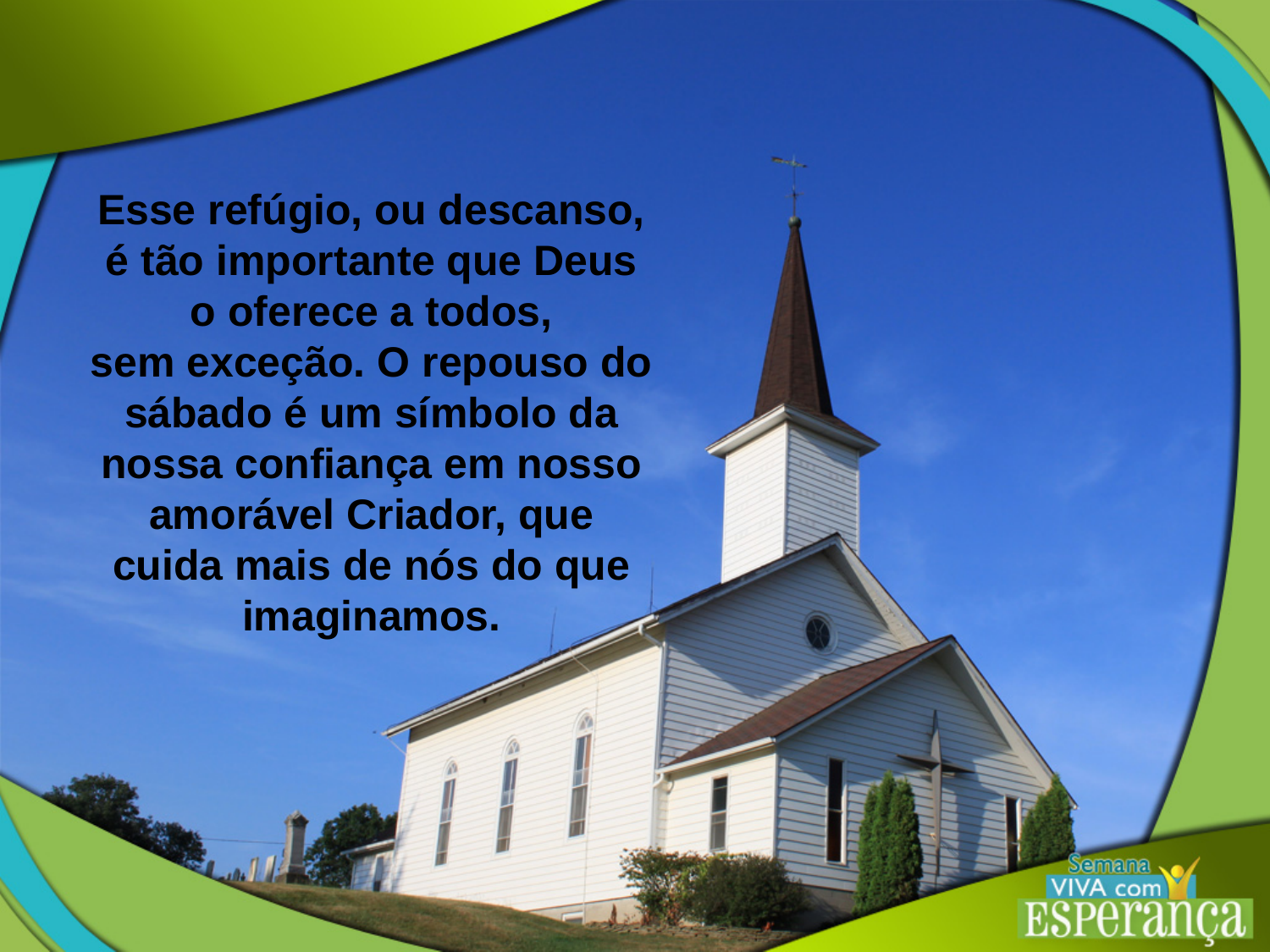

Esse refúgio, ou descanso, é tão importante que Deus o oferece a todos,
sem exceção. O repouso do sábado é um símbolo da nossa confiança em nosso amorável Criador, que cuida mais de nós do que imaginamos.